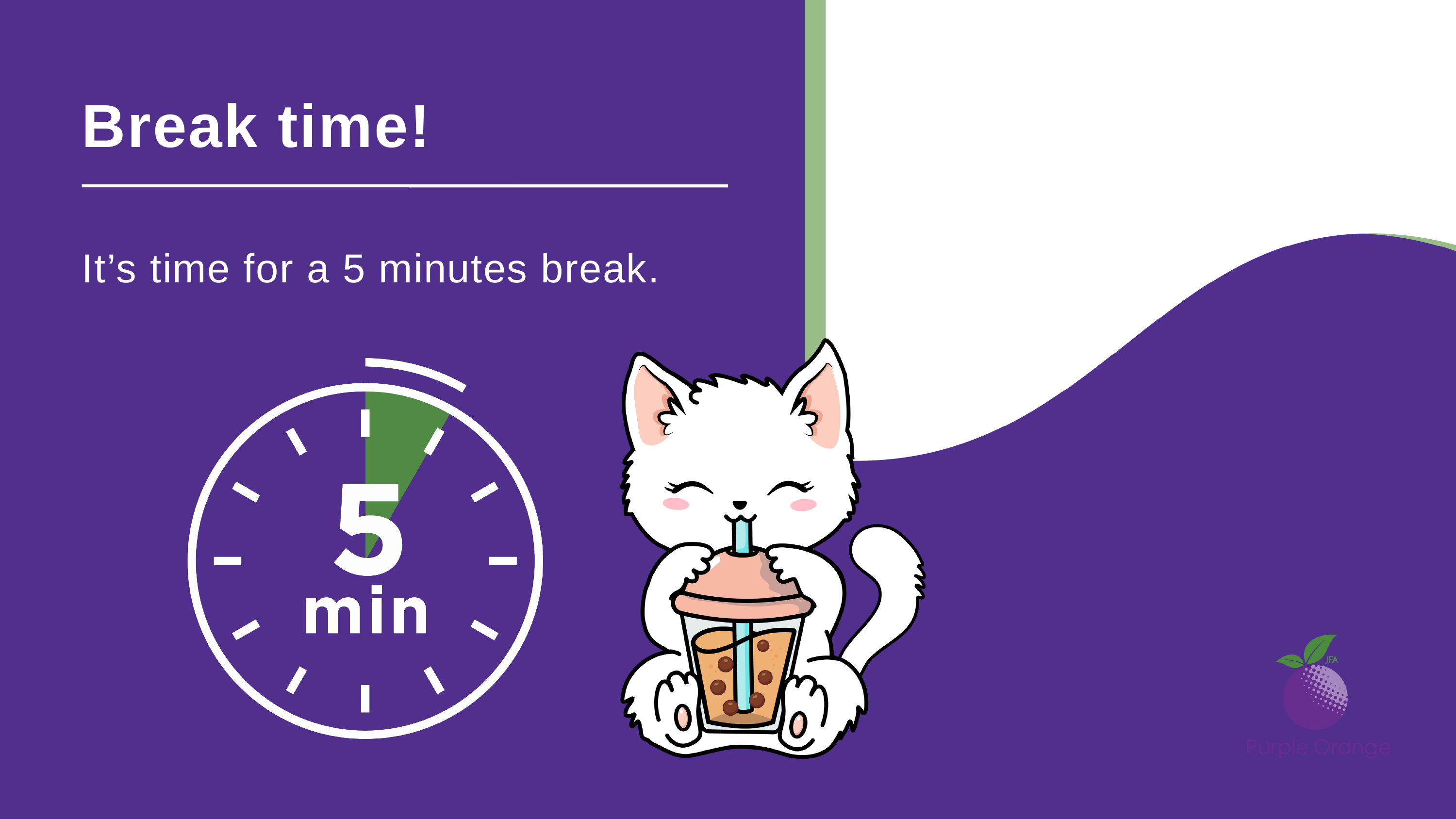

Break time!

It’s time for a 5 minutes break.